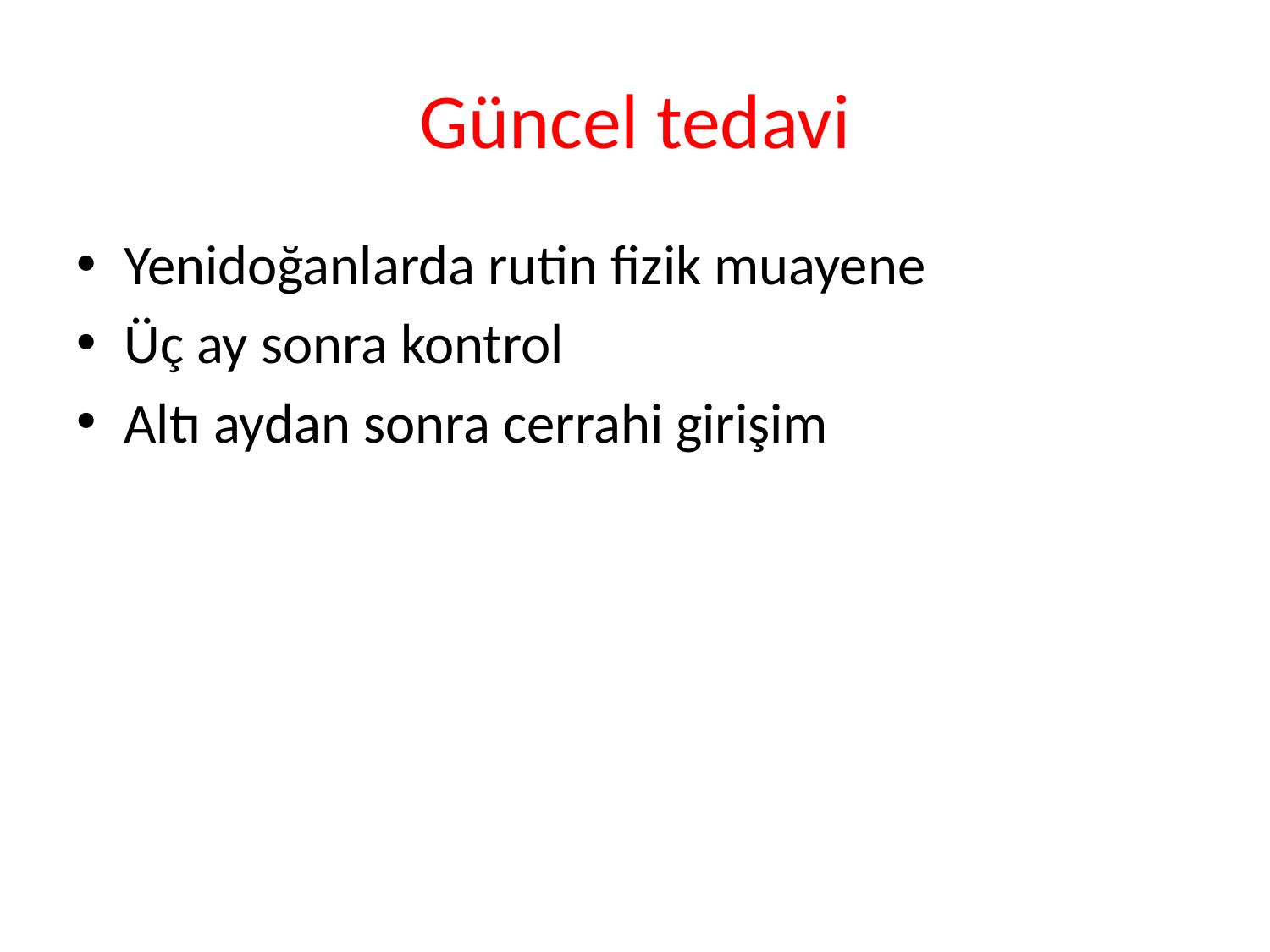

# Güncel tedavi
Yenidoğanlarda rutin fizik muayene
Üç ay sonra kontrol
Altı aydan sonra cerrahi girişim